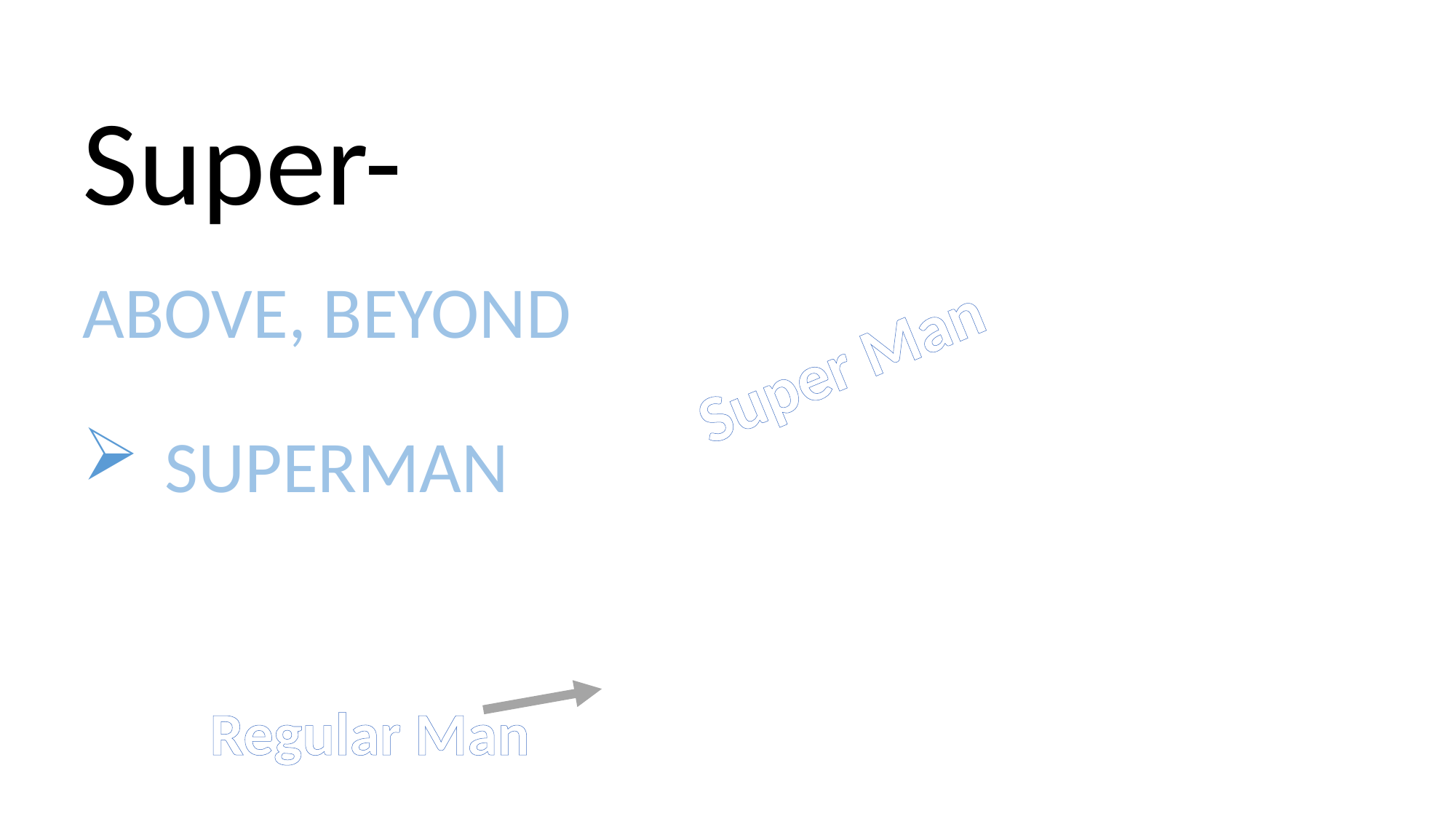

# Super-

Above, Beyond

Superman
Super Man
Regular Man